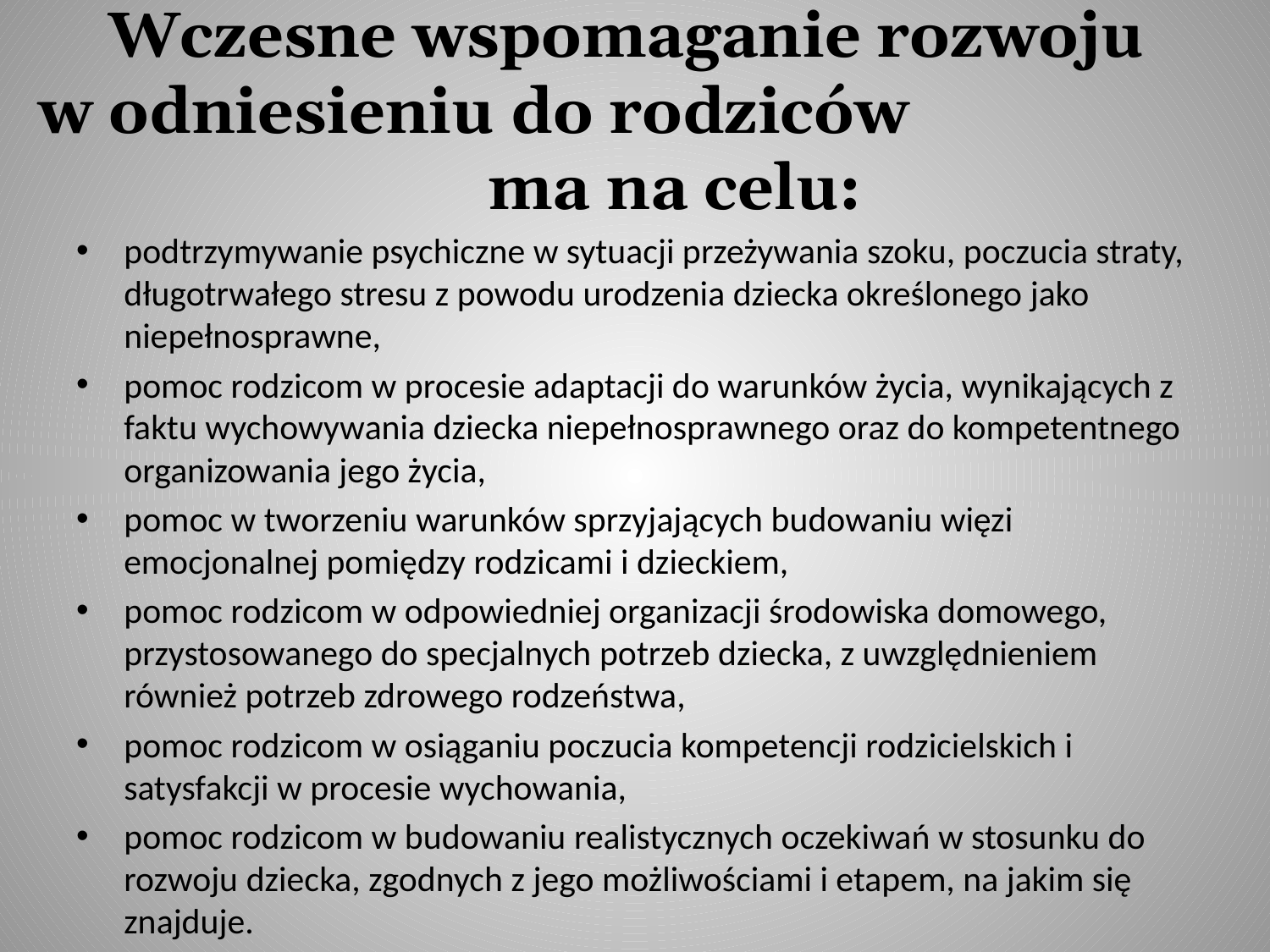

# Wczesne wspomaganie rozwoju w odniesieniu do rodziców                          ma na celu:
podtrzymywanie psychiczne w sytuacji przeżywania szoku, poczucia straty, długotrwałego stresu z powodu urodzenia dziecka określonego jako niepełnosprawne,
pomoc rodzicom w procesie adaptacji do warunków życia, wynikających z faktu wychowywania dziecka niepełnosprawnego oraz do kompetentnego organizowania jego życia,
pomoc w tworzeniu warunków sprzyjających budowaniu więzi emocjonalnej pomiędzy rodzicami i dzieckiem,
pomoc rodzicom w odpowiedniej organizacji środowiska domowego, przystosowanego do specjalnych potrzeb dziecka, z uwzględnieniem również potrzeb zdrowego rodzeństwa,
pomoc rodzicom w osiąganiu poczucia kompetencji rodzicielskich i satysfakcji w procesie wychowania,
pomoc rodzicom w budowaniu realistycznych oczekiwań w stosunku do rozwoju dziecka, zgodnych z jego możliwościami i etapem, na jakim się znajduje.